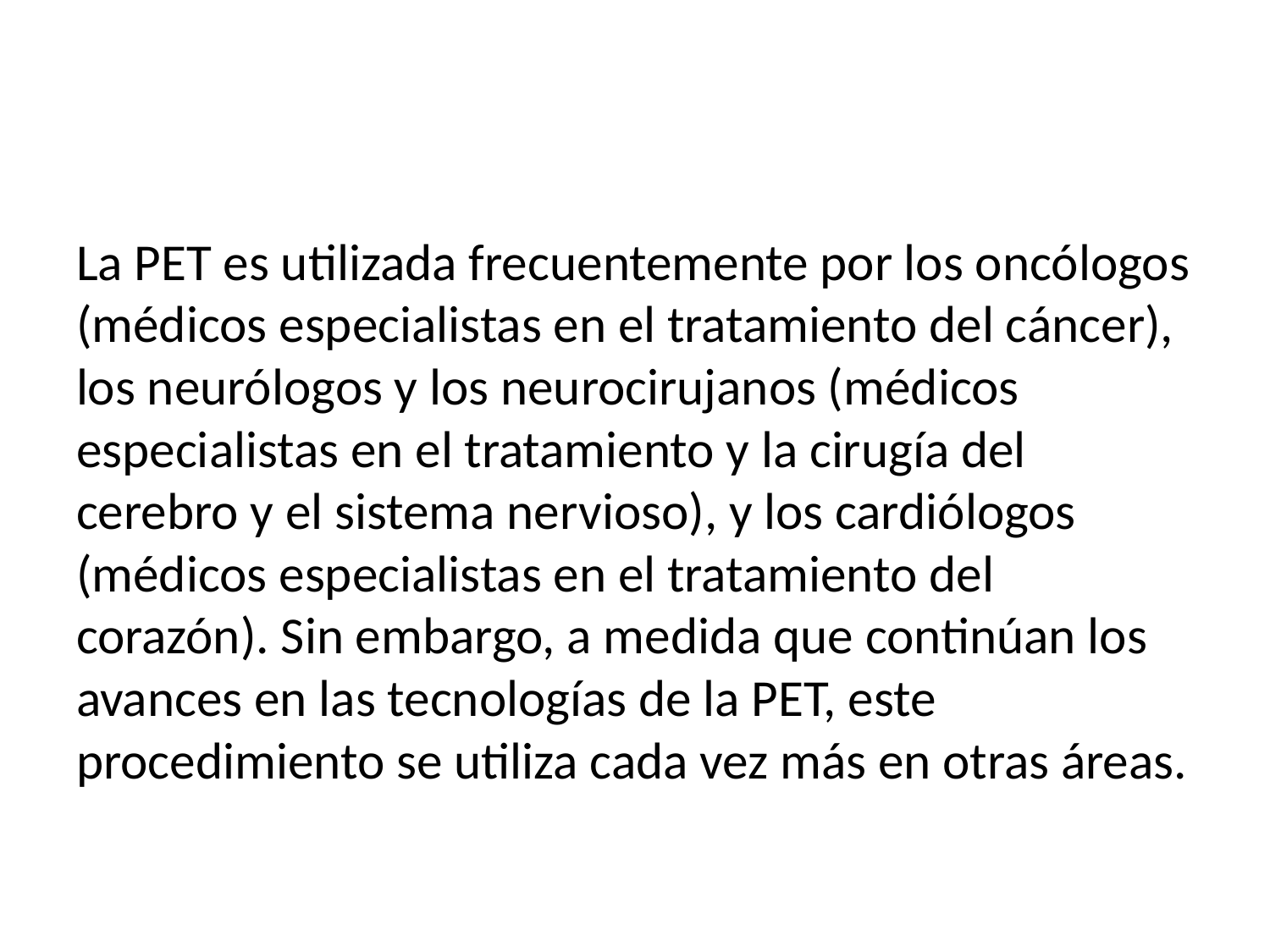

La PET es utilizada frecuentemente por los oncólogos (médicos especialistas en el tratamiento del cáncer), los neurólogos y los neurocirujanos (médicos especialistas en el tratamiento y la cirugía del cerebro y el sistema nervioso), y los cardiólogos (médicos especialistas en el tratamiento del corazón). Sin embargo, a medida que continúan los avances en las tecnologías de la PET, este procedimiento se utiliza cada vez más en otras áreas.